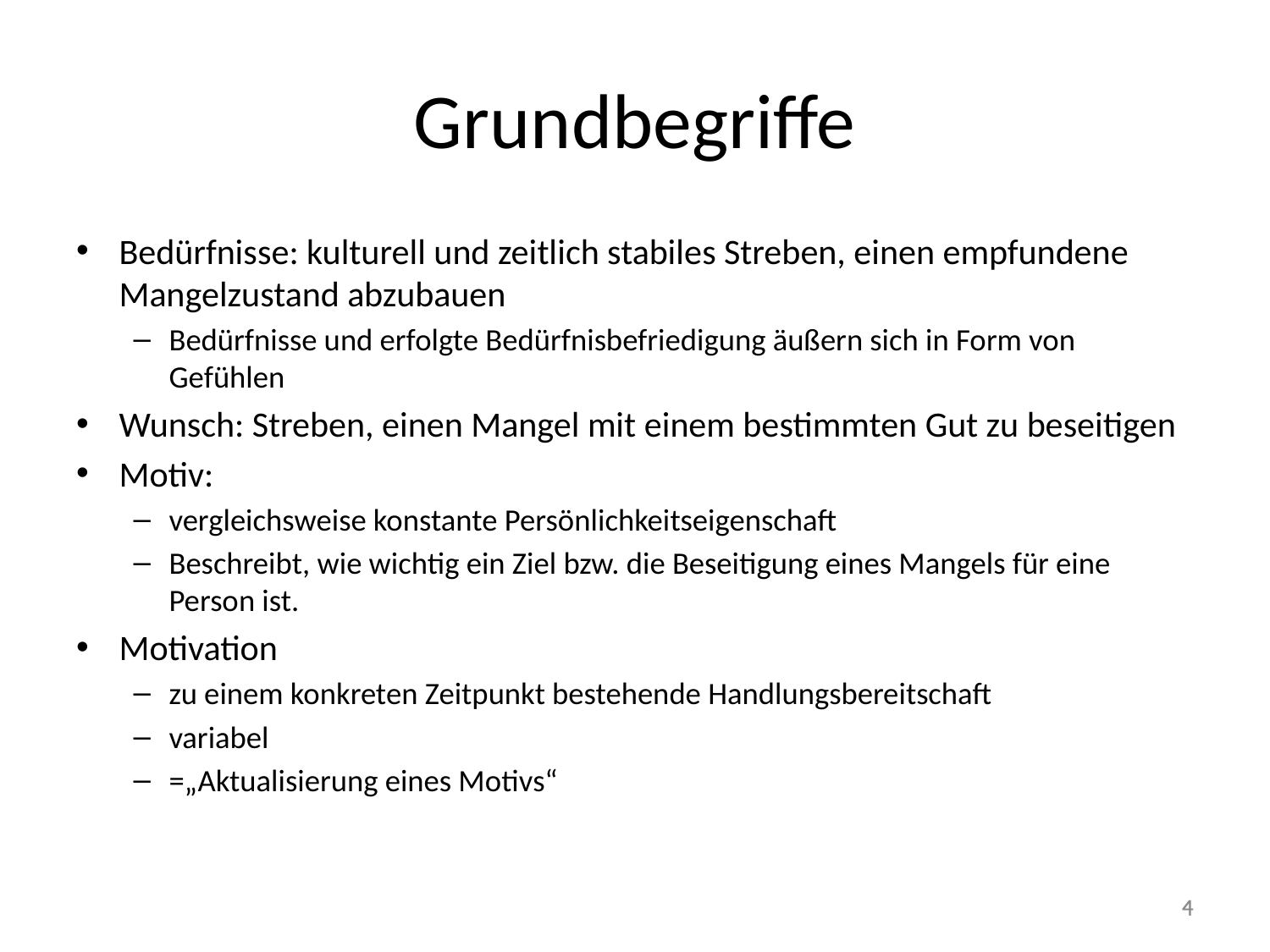

# Grundbegriffe
Bedürfnisse: kulturell und zeitlich stabiles Streben, einen empfundene Mangelzustand abzubauen
Bedürfnisse und erfolgte Bedürfnisbefriedigung äußern sich in Form von Gefühlen
Wunsch: Streben, einen Mangel mit einem bestimmten Gut zu beseitigen
Motiv:
vergleichsweise konstante Persönlichkeitseigenschaft
Beschreibt, wie wichtig ein Ziel bzw. die Beseitigung eines Mangels für eine Person ist.
Motivation
zu einem konkreten Zeitpunkt bestehende Handlungsbereitschaft
variabel
=„Aktualisierung eines Motivs“

4